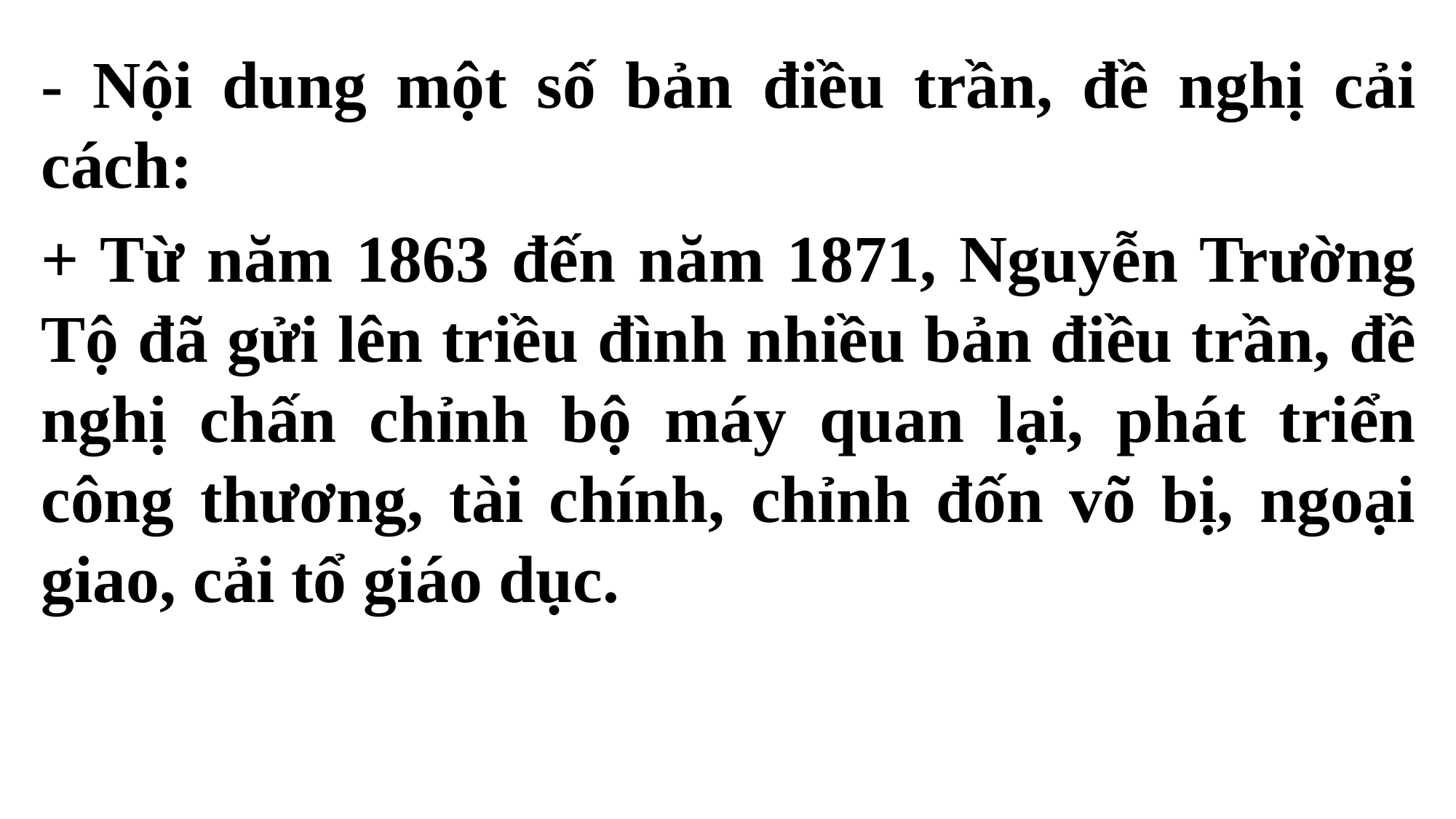

- Nội dung một số bản điều trần, đề nghị cải cách:
+ Từ năm 1863 đến năm 1871, Nguyễn Trường Tộ đã gửi lên triều đình nhiều bản điều trần, đề nghị chấn chỉnh bộ máy quan lại, phát triển công thương, tài chính, chỉnh đốn võ bị, ngoại giao, cải tổ giáo dục.